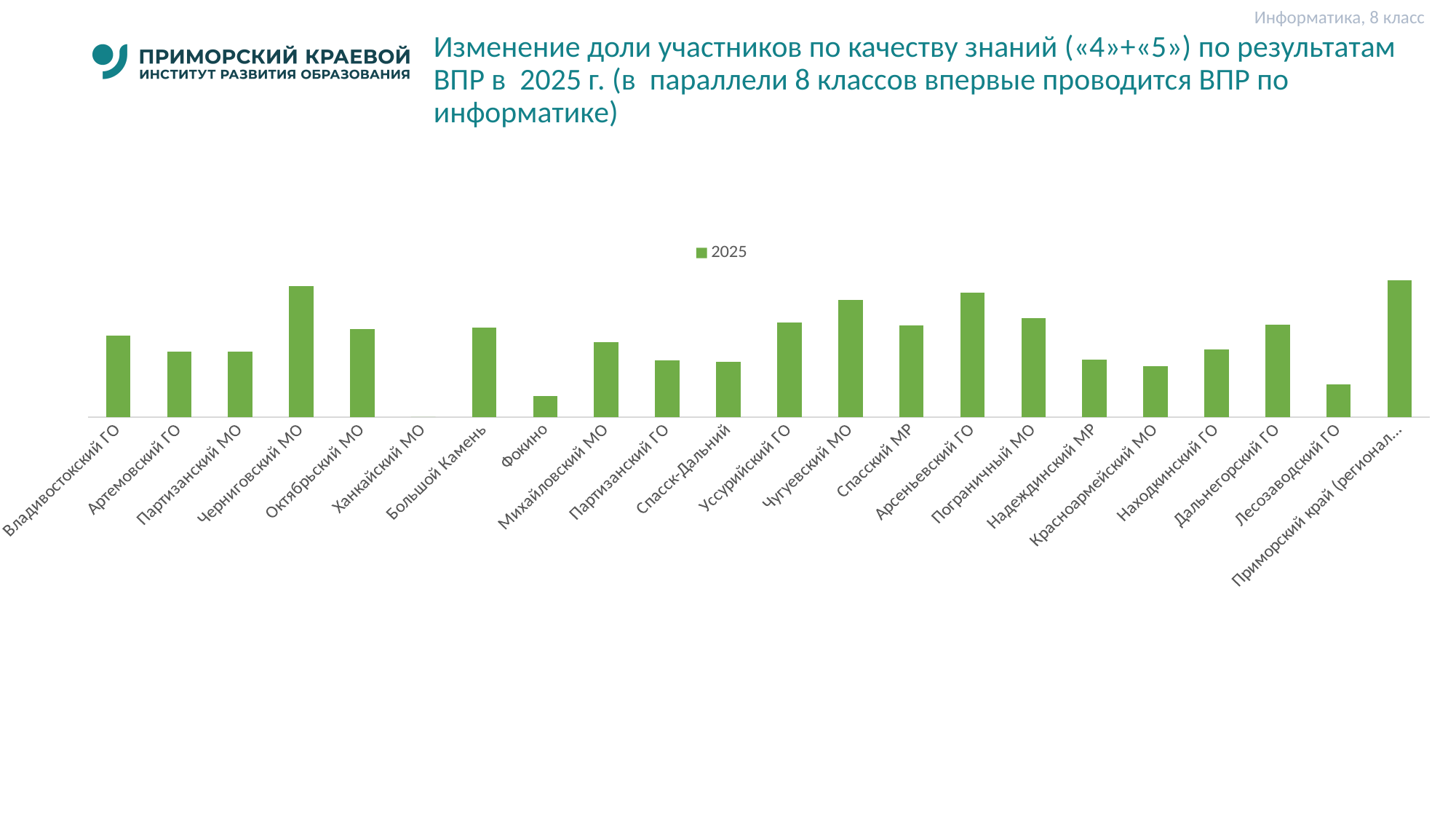

Информатика, 8 класс
# Изменение доли участников по качеству знаний («4»+«5») по результатам ВПР в  2025 г. (в  параллели 8 классов впервые проводится ВПР по информатике)

### Chart

| Category | 2025 |
|---|---|
| Владивостокский ГО | 53.31 |
| Артемовский ГО | 42.86 |
| Партизанский МО | 42.86 |
| Черниговский МО | 85.72 |
| Октябрьский МО | 57.5 |
| Ханкайский МО | 0.0 |
| Большой Камень | 58.69 |
| Фокино | 13.64 |
| Михайловский МО | 49.019999999999996 |
| Партизанский ГО | 37.03 |
| Спасск-Дальний | 36.36 |
| Уссурийский ГО | 61.91 |
| Чугуевский МО | 76.93 |
| Спасский МР | 60.0 |
| Арсеньевский ГО | 81.63 |
| Пограничный МО | 64.71 |
| Надеждинский МР | 37.5 |
| Красноармейский МО | 33.339999999999996 |
| Находкинский ГО | 44.44 |
| Дальнегорский ГО | 60.41 |
| Лесозаводский ГО | 21.43 |
| Приморский край (региональное подчинение) | 89.47 |